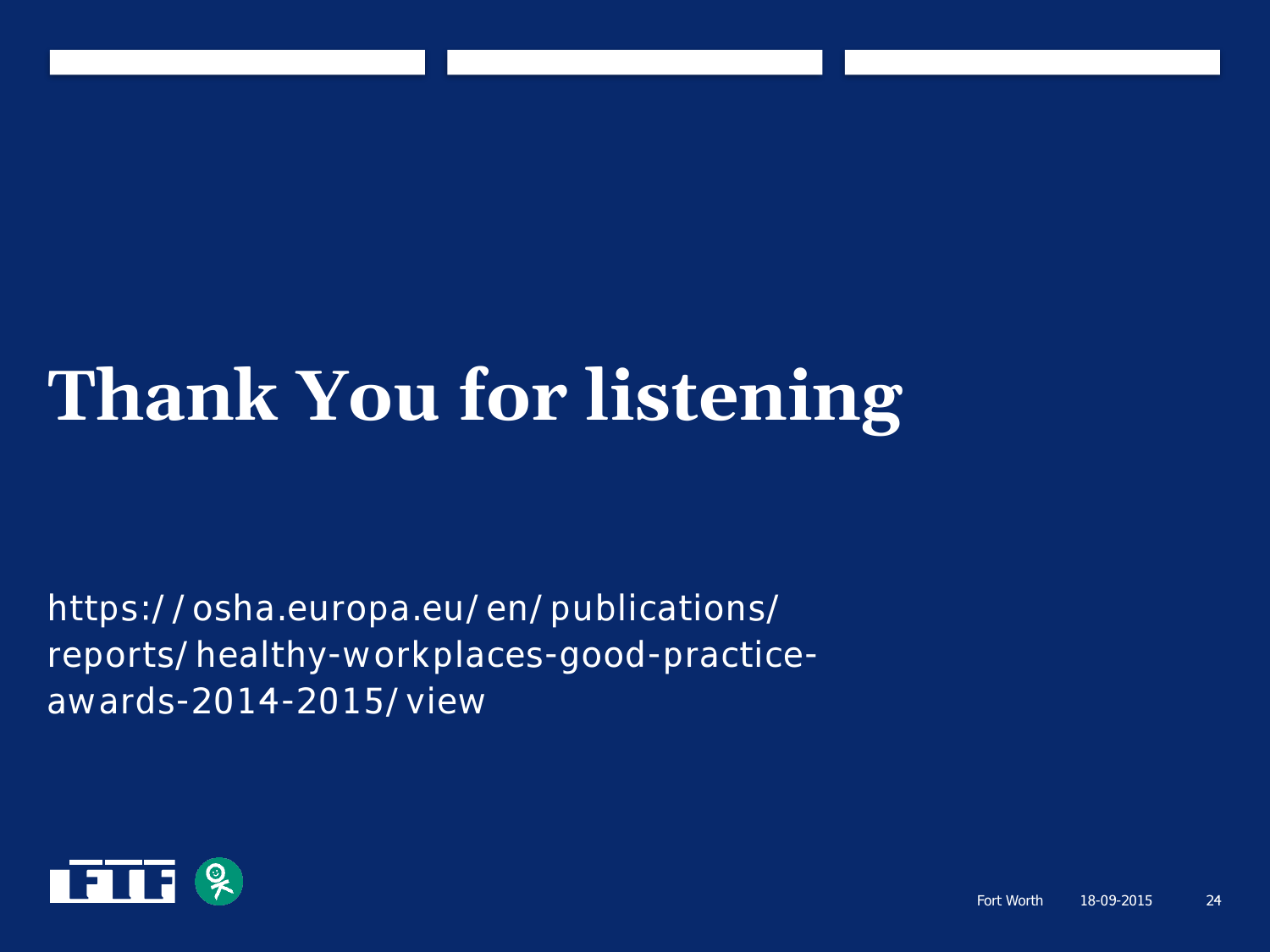

# Thank You for listening
https://osha.europa.eu/en/publications/reports/healthy-workplaces-good-practice-awards-2014-2015/view
Fort Worth
18-09-2015
24